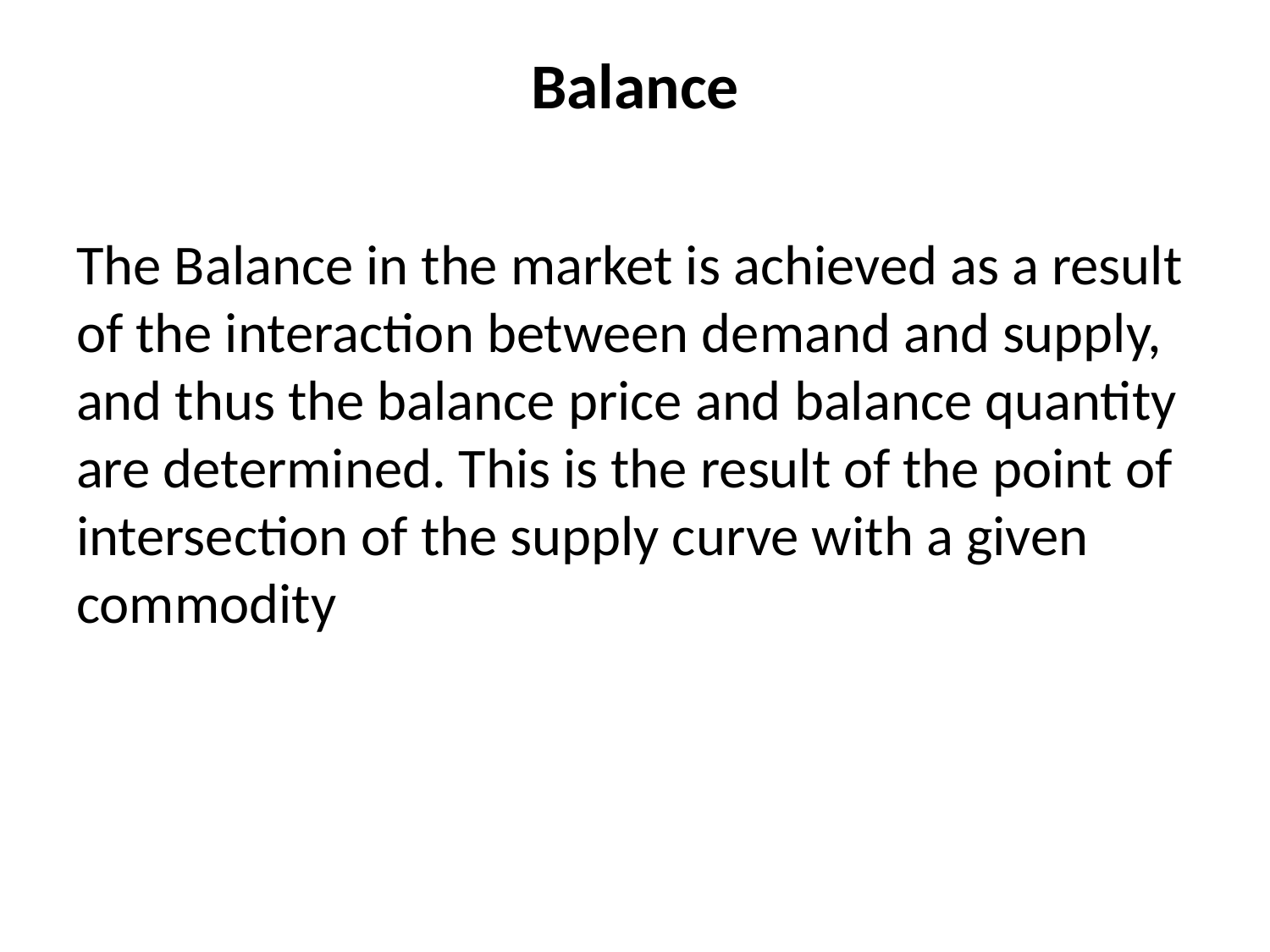

# Balance
The Balance in the market is achieved as a result of the interaction between demand and supply, and thus the balance price and balance quantity are determined. This is the result of the point of intersection of the supply curve with a given commodity